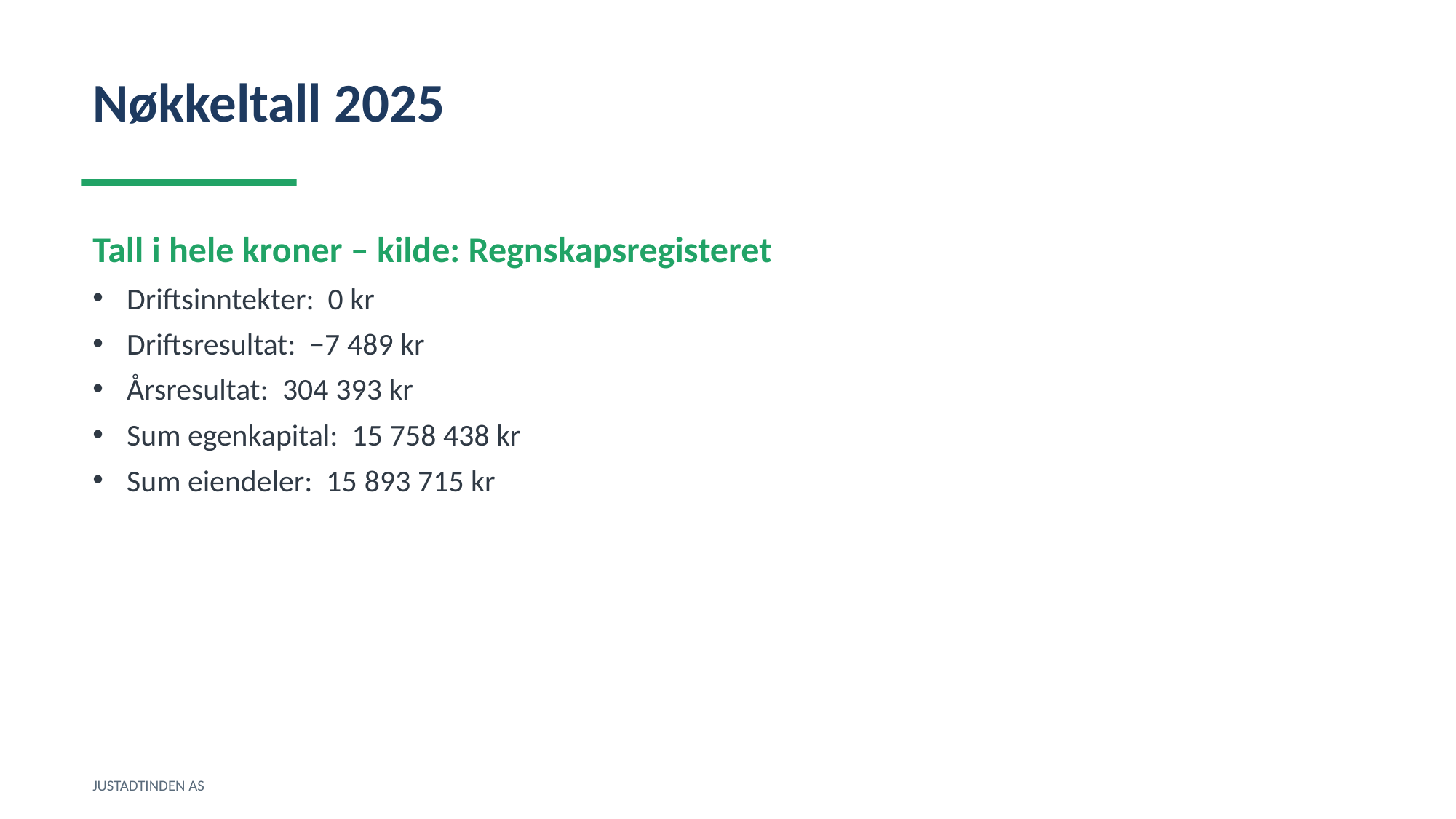

Nøkkeltall 2025

Tall i hele kroner – kilde: Regnskapsregisteret
Driftsinntekter:  0 kr
Driftsresultat:  −7 489 kr
Årsresultat:  304 393 kr
Sum egenkapital:  15 758 438 kr
Sum eiendeler:  15 893 715 kr
JUSTADTINDEN AS